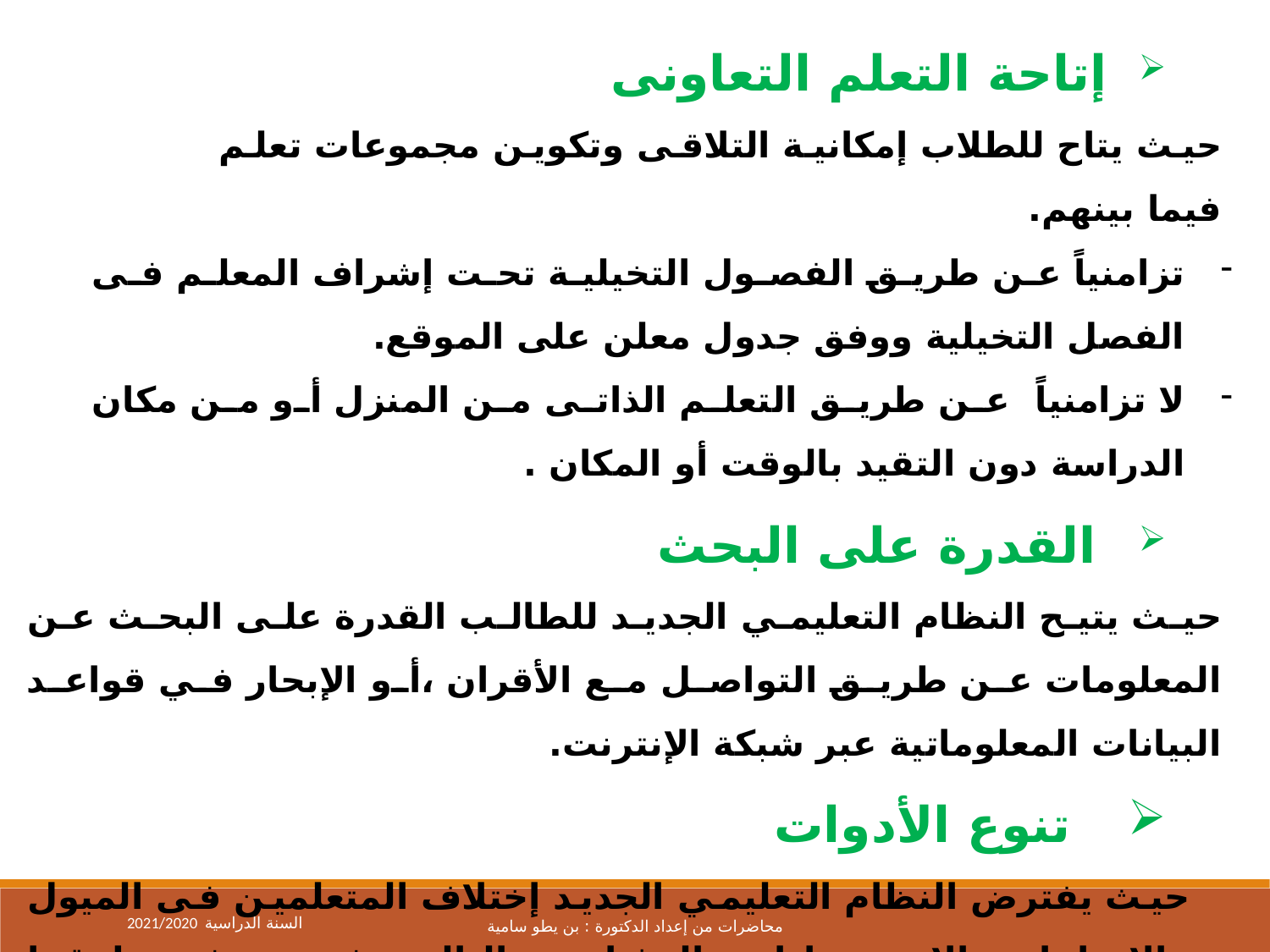

إتاحة التعلم التعاونى
حيث يتاح للطلاب إمكانية التلاقى وتكوين مجموعات تعلم فيما بينهم.
تزامنياً عن طريق الفصول التخيلية تحت إشراف المعلم فى الفصل التخيلية ووفق جدول معلن على الموقع.
لا تزامنياً  عن طريق التعلم الذاتى من المنزل أو من مكان الدراسة دون التقيد بالوقت أو المكان .
  القدرة على البحث
حيث يتيح النظام التعليمي الجديد للطالب القدرة على البحث عن المعلومات عن طريق التواصل مع الأقران ،أو الإبحار في قواعد البيانات المعلوماتية عبر شبكة الإنترنت.
  تنوع الأدوات
حيث يفترض النظام التعليمي الجديد إختلاف المتعلمين فى الميول والإتجاهات والإستعدادات والرغبات، وبالتالي فهو يوفر طرقا مختلفة للوصول للمعلومة، وأدوات متنوعة للمساعدة في ذلك تناسب ذلك الاختلاف في نوعيات المتعلمين.
تحقيق تكافؤ الفرص التعليمية
حيث يستطيع المتعلم أن يتغلب على عوائق الوقت والمسافة.

2021/2020  السنة الدراسية
محاضرات من إعداد الدكتورة : بن يطو سامية